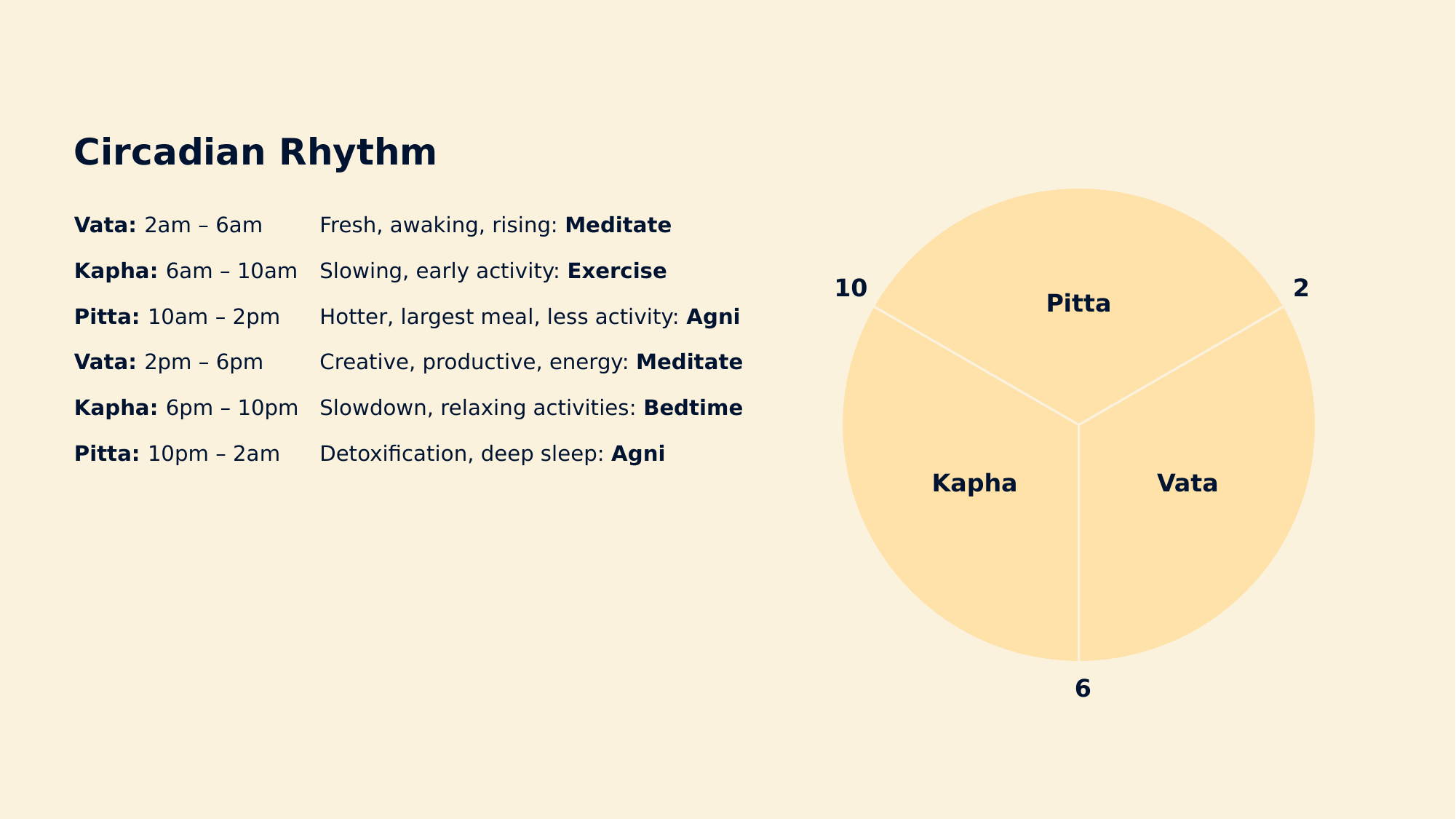

Circadian Rhythm

### Chart

| Category | Sales |
|---|---|
| 1st Qtr | 33.0 |
| 2nd Qtr | 33.0 |
| 3rd Qtr | 33.0 |
Vata: 2am – 6am	Fresh, awaking, rising: Meditate
Kapha: 6am – 10am	Slowing, early activity: Exercise
Pitta: 10am – 2pm	Hotter, largest meal, less activity: Agni
Vata: 2pm – 6pm 	Creative, productive, energy: Meditate
Kapha: 6pm – 10pm	Slowdown, relaxing activities: Bedtime
Pitta: 10pm – 2am	Detoxification, deep sleep: Agni
2
10
Pitta
Kapha
Vata
6